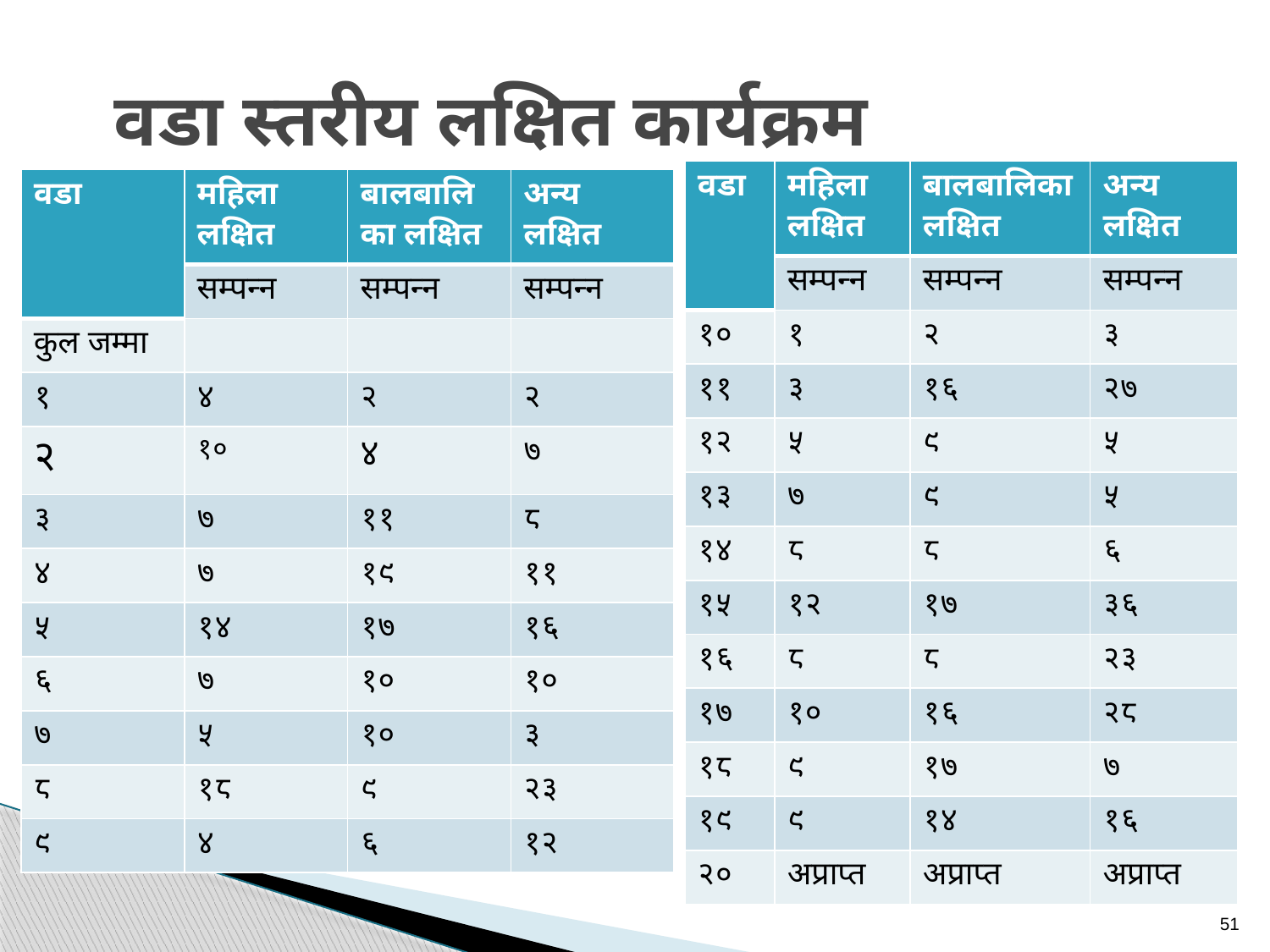

# वडा स्तरीय लक्षित कार्यक्रम
| वडा | महिला लक्षित | बालबालिका लक्षित | अन्य लक्षित |
| --- | --- | --- | --- |
|  | सम्पन्न | सम्पन्न | सम्पन्न |
| १० | १ | २ | ३ |
| ११ | ३ | १६ | २७ |
| १२ | ५ | ९ | ५ |
| १३ | ७ | ९ | ५ |
| १४ | ८ | ८ | ६ |
| १५ | १२ | १७ | ३६ |
| १६ | ८ | ८ | २३ |
| १७ | १० | १६ | २८ |
| १८ | ९ | १७ | ७ |
| १९ | ९ | १४ | १६ |
| २० | अप्राप्त | अप्राप्त | अप्राप्त |
| वडा | महिला लक्षित | बालबालिका लक्षित | अन्य लक्षित |
| --- | --- | --- | --- |
|  | सम्पन्न | सम्पन्न | सम्पन्न |
| कुल जम्मा |  |  |  |
| १ | ४ | २ | २ |
| २ | १० | ४ | ७ |
| ३ | ७ | ११ | ८ |
| ४ | ७ | १९ | ११ |
| ५ | १४ | १७ | १६ |
| ६ | ७ | १० | १० |
| ७ | ५ | १० | ३ |
| ८ | १८ | ९ | २३ |
| ९ | ४ | ६ | १२ |
51